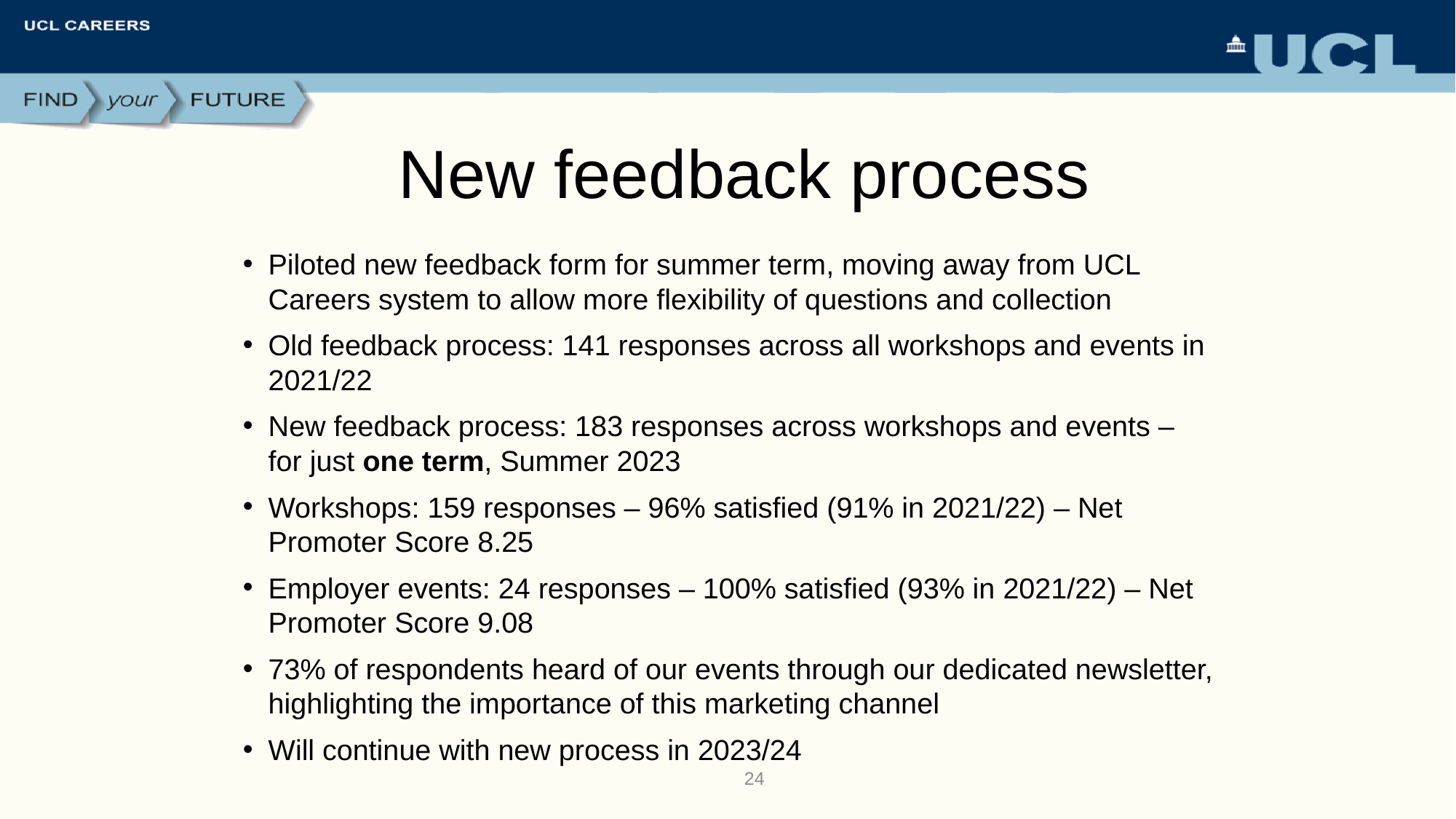

# New feedback process
Piloted new feedback form for summer term, moving away from UCL Careers system to allow more flexibility of questions and collection
Old feedback process: 141 responses across all workshops and events in 2021/22
New feedback process: 183 responses across workshops and events –  for just one term, Summer 2023
Workshops: 159 responses – 96% satisfied (91% in 2021/22) – Net Promoter Score 8.25
Employer events: 24 responses – 100% satisfied (93% in 2021/22) – Net Promoter Score 9.08
73% of respondents heard of our events through our dedicated newsletter, highlighting the importance of this marketing channel
Will continue with new process in 2023/24

24